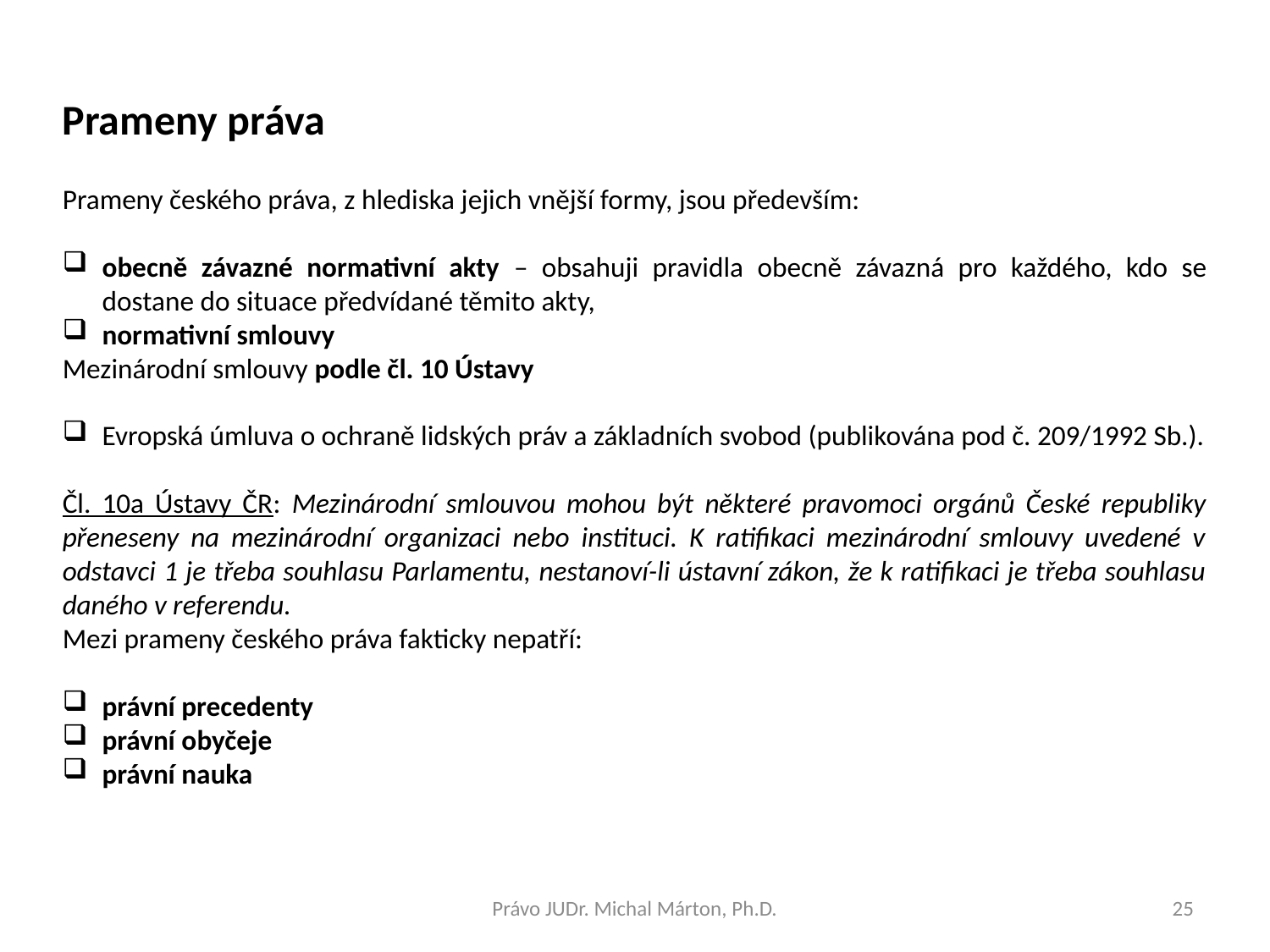

Prameny práva

Prameny českého práva, z hlediska jejich vnější formy, jsou především:

obecně závazné normativní akty – obsahuji pravidla obecně závazná pro každého, kdo se dostane do situace předvídané těmito akty,
normativní smlouvy
Mezinárodní smlouvy podle čl. 10 Ústavy

Evropská úmluva o ochraně lidských práv a základních svobod (publikována pod č. 209/1992 Sb.).

Čl. 10a Ústavy ČR: Mezinárodní smlouvou mohou být některé pravomoci orgánů České republiky přeneseny na mezinárodní organizaci nebo instituci. K ratifikaci mezinárodní smlouvy uvedené v odstavci 1 je třeba souhlasu Parlamentu, nestanoví-li ústavní zákon, že k ratifikaci je třeba souhlasu daného v referendu.
Mezi prameny českého práva fakticky nepatří:

právní precedenty
právní obyčeje
právní nauka
Právo JUDr. Michal Márton, Ph.D.
25